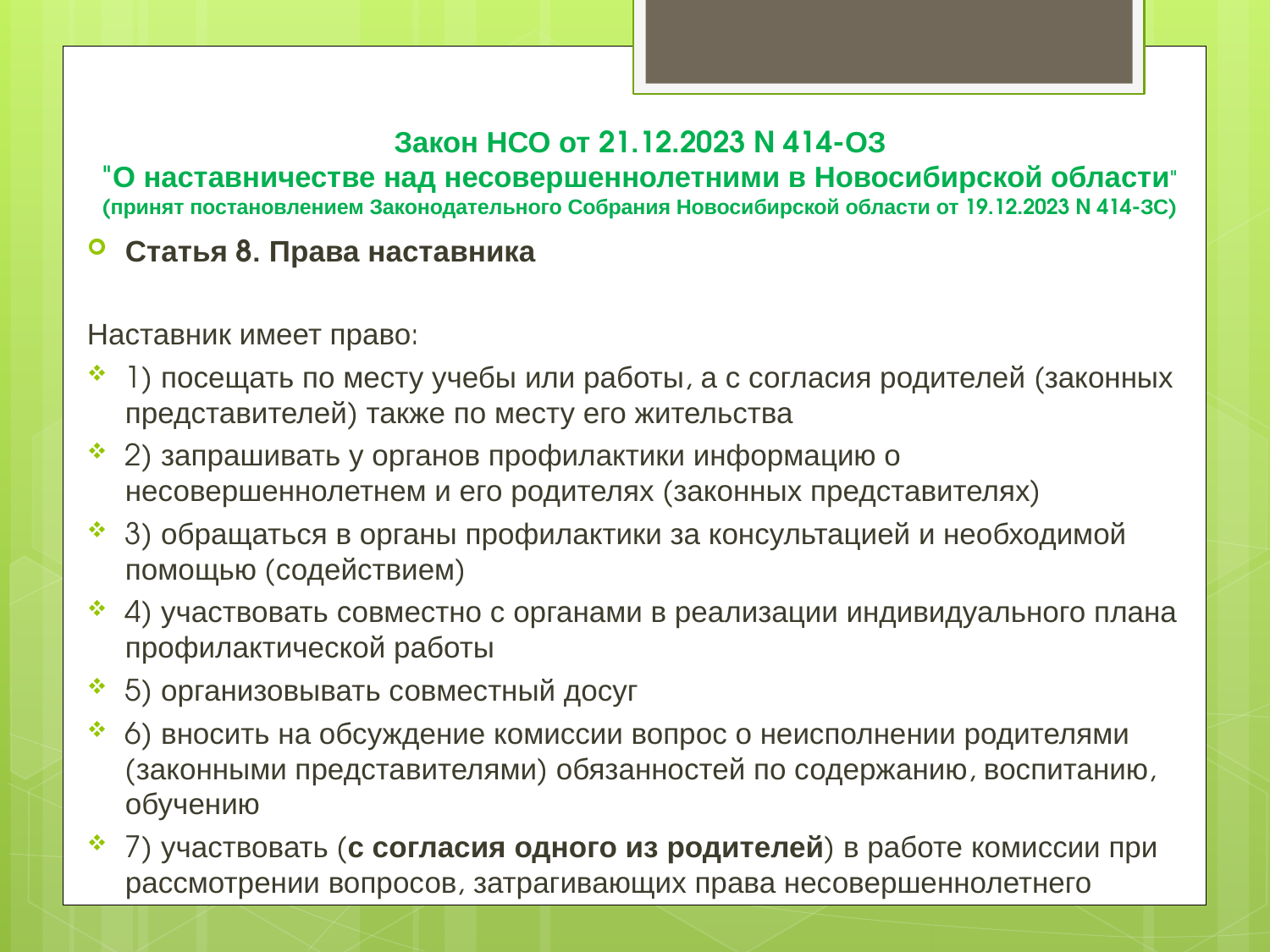

# Закон НСО от 21.12.2023 N 414-ОЗ "О наставничестве над несовершеннолетними в Новосибирской области" (принят постановлением Законодательного Собрания Новосибирской области от 19.12.2023 N 414-ЗС)
Статья 8. Права наставника

Наставник имеет право:
1) посещать по месту учебы или работы, а с согласия родителей (законных представителей) также по месту его жительства
2) запрашивать у органов профилактики информацию о несовершеннолетнем и его родителях (законных представителях)
3) обращаться в органы профилактики за консультацией и необходимой помощью (содействием)
4) участвовать совместно с органами в реализации индивидуального плана профилактической работы
5) организовывать совместный досуг
6) вносить на обсуждение комиссии вопрос о неисполнении родителями (законными представителями) обязанностей по содержанию, воспитанию, обучению
7) участвовать (с согласия одного из родителей) в работе комиссии при рассмотрении вопросов, затрагивающих права несовершеннолетнего